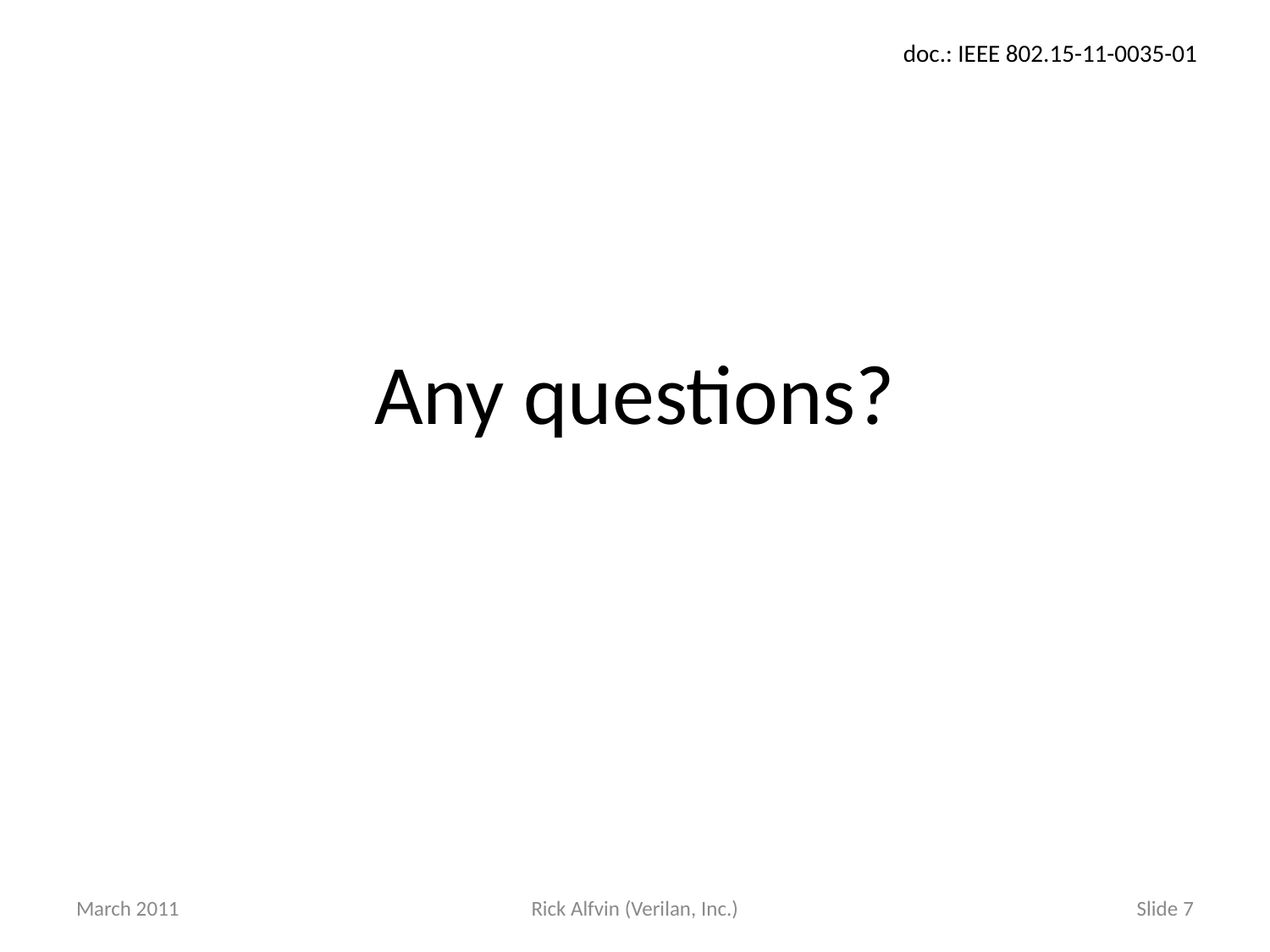

# Any questions?
March 2011
Rick Alfvin (Verilan, Inc.)
Slide 7